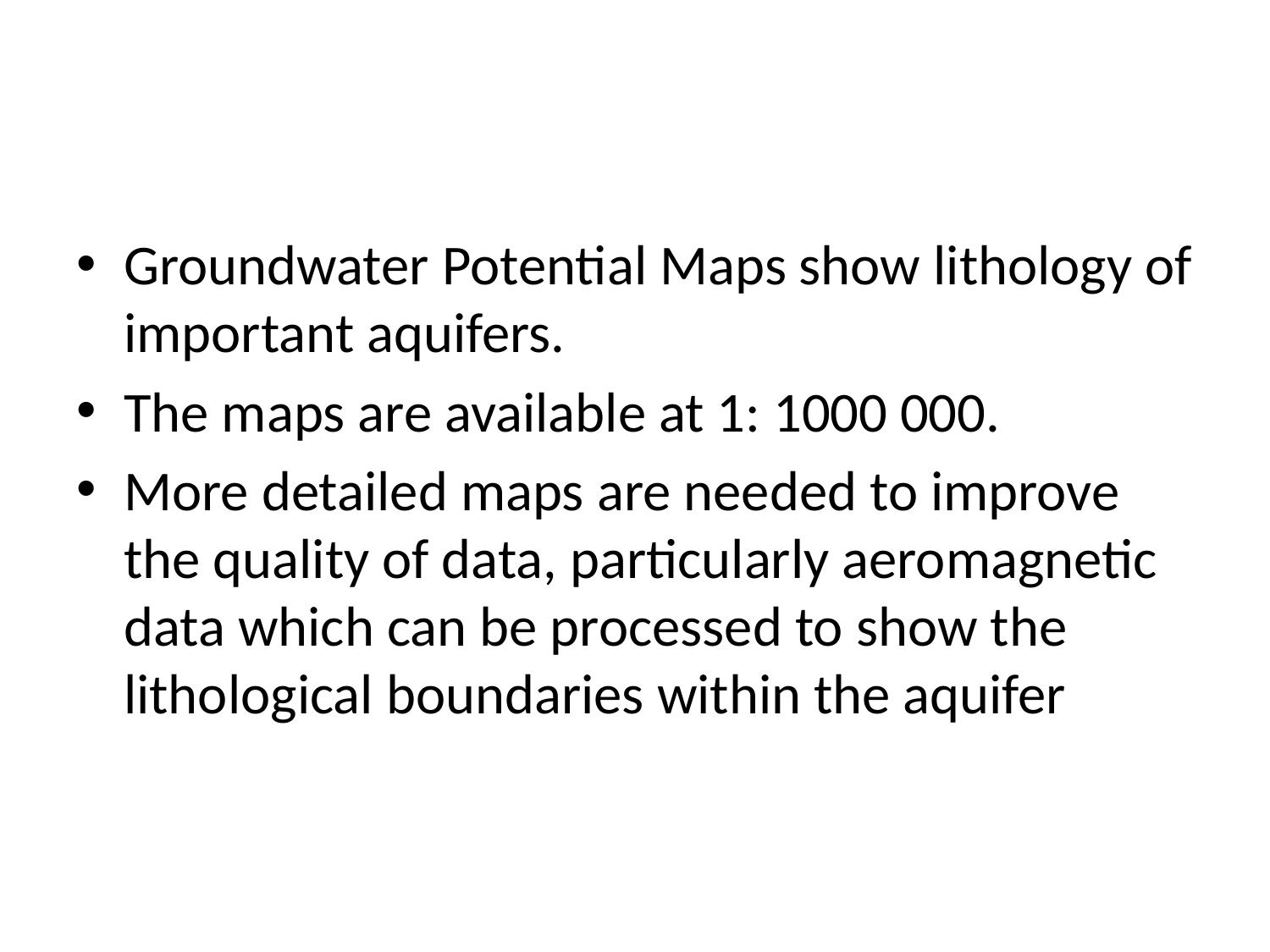

#
Groundwater Potential Maps show lithology of important aquifers.
The maps are available at 1: 1000 000.
More detailed maps are needed to improve the quality of data, particularly aeromagnetic data which can be processed to show the lithological boundaries within the aquifer